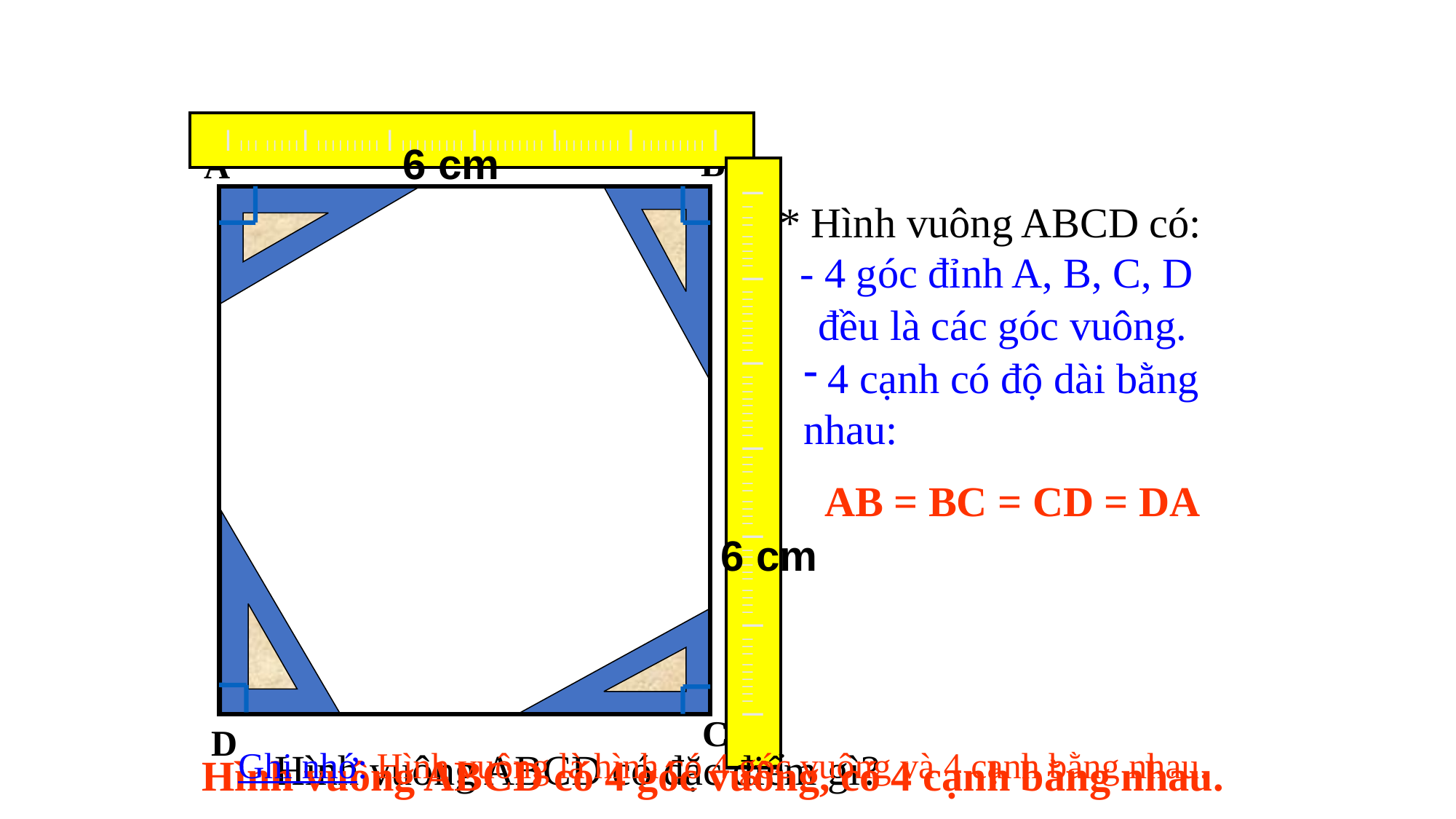

l l l l l l l l l l l l l l l l l l l l l l l l l l l l l l l l l l l l l l l ll l l l l l l l l l l l l l l l l l l l
6 cm
B
A

* Hình vuông ABCD có:
- 4 góc đỉnh A, B, C, D
đều là các góc vuông.
 4 cạnh có độ dài bằng nhau:
  AB = BC = CD = DA
l l  l l l l l l l  l l l l l l l l l l l l l l l l l l l l l l l l  l l  l l l l l l l l l l  l l l l l l l l  l l l l l l l

6 cm

C
D
Ghi nhớ: Hình vuông là hình có 4 góc vuông và 4 cạnh bằng nhau.
Hình vuông ABCD có đặc điểm gì?
Hình vuông ABCD có 4 góc vuông, có 4 cạnh bằng nhau.